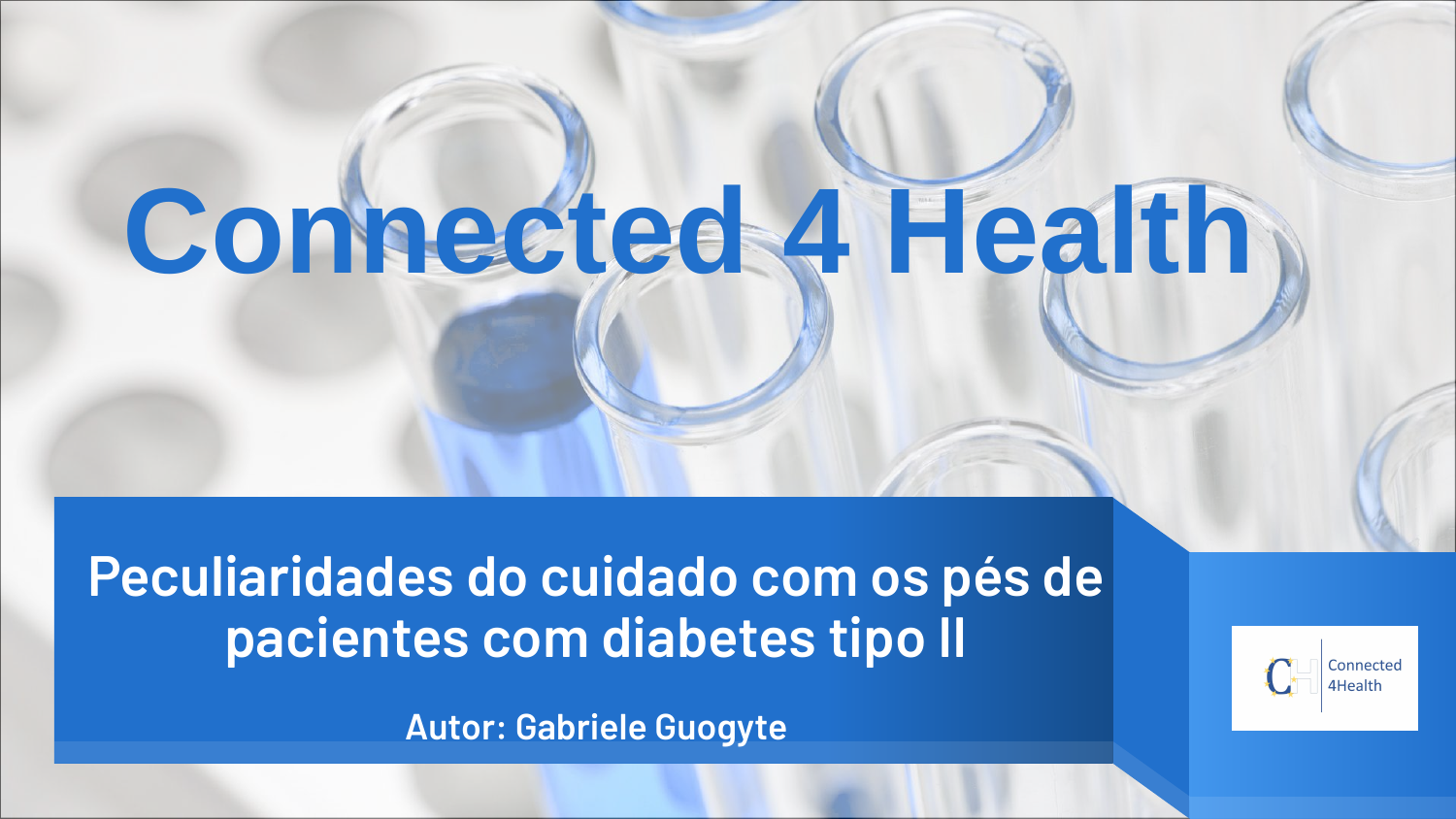

Connected 4 Health
# Peculiaridades do cuidado com os pés de pacientes com diabetes tipo II Autor: Gabriele Guogyte